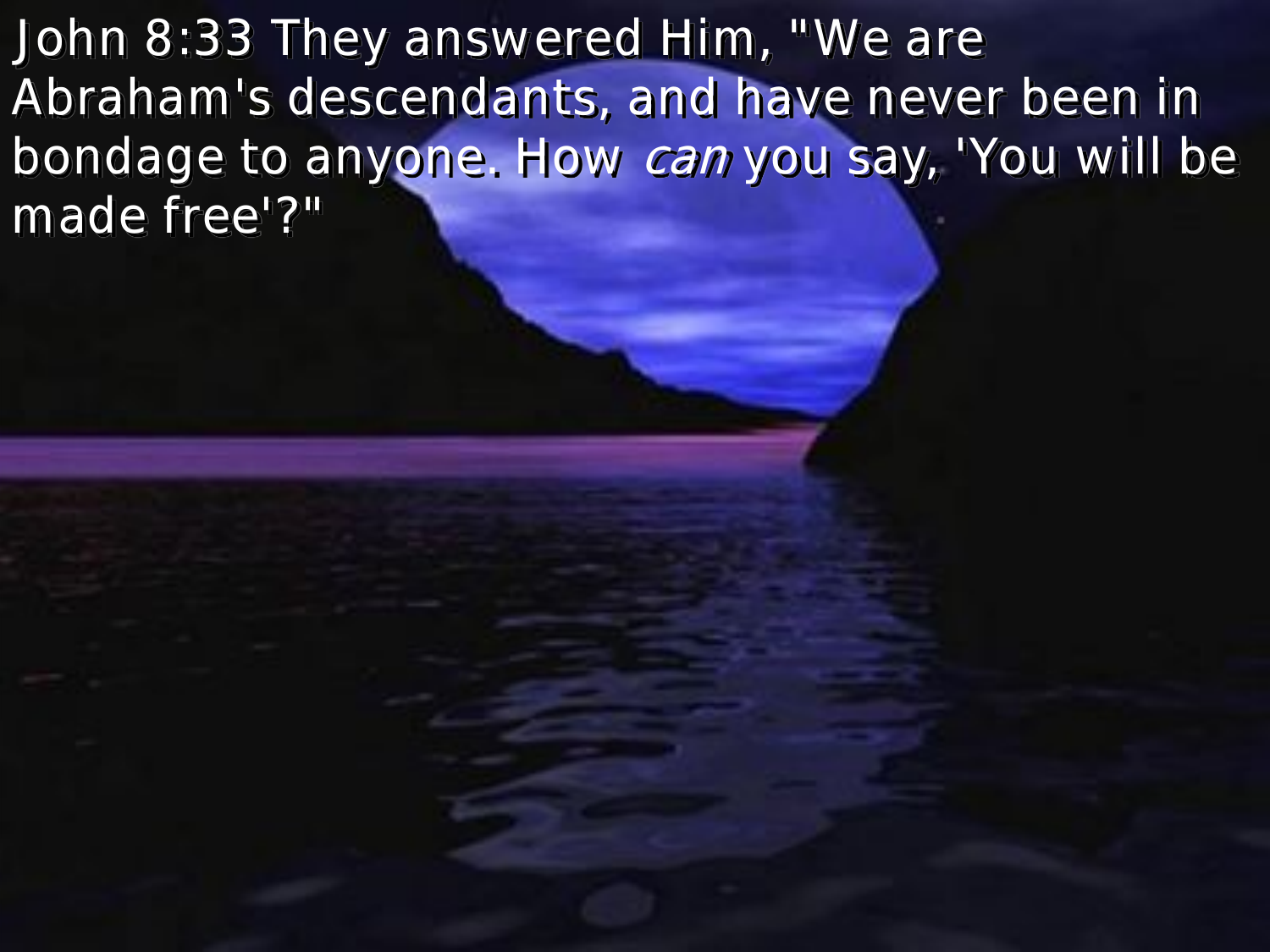

John 8:33 They answered Him, "We are Abraham's descendants, and have never been in bondage to anyone. How can you say, 'You will be made free'?"